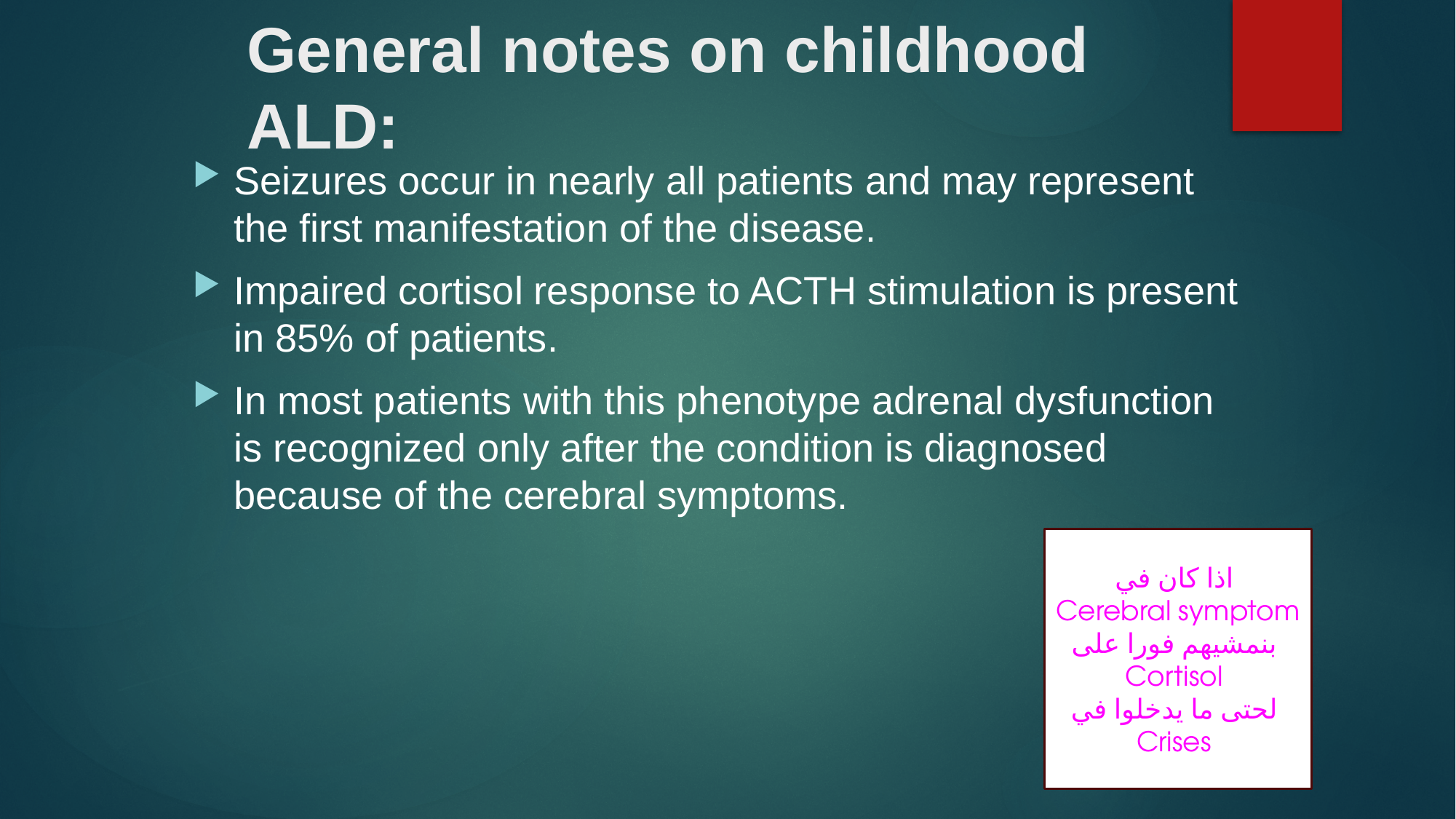

# General notes on childhood ALD:
Seizures occur in nearly all patients and may represent the first manifestation of the disease.
Impaired cortisol response to ACTH stimulation is present in 85% of patients.
In most patients with this phenotype adrenal dysfunction is recognized only after the condition is diagnosed because of the cerebral symptoms.
اذا كان في
Cerebral symptom
بنمشيهم فورا على
Cortisol
لحتى ما يدخلوا في
Crises